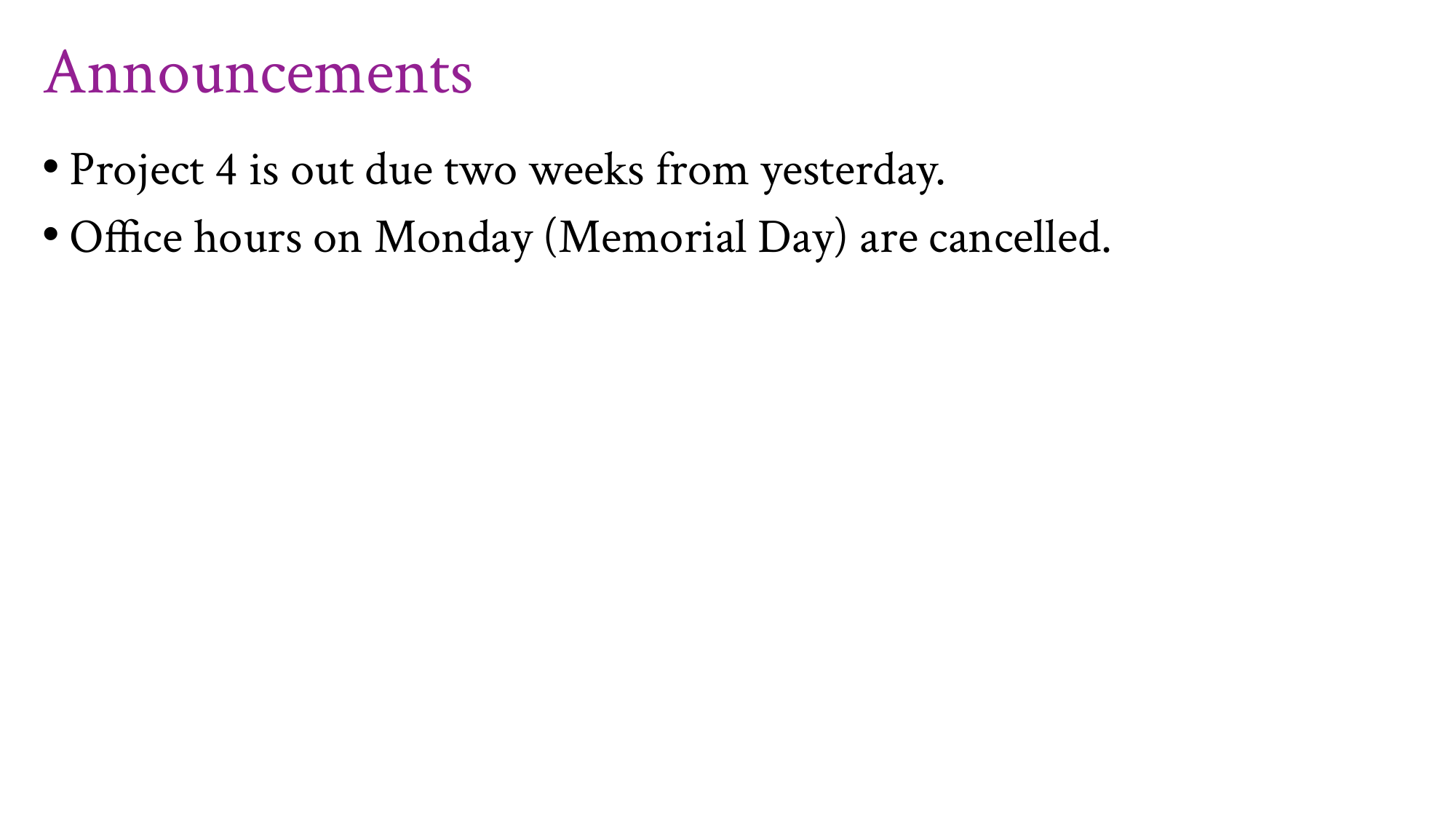

# Announcements
Project 4 is out due two weeks from yesterday.
Office hours on Monday (Memorial Day) are cancelled.